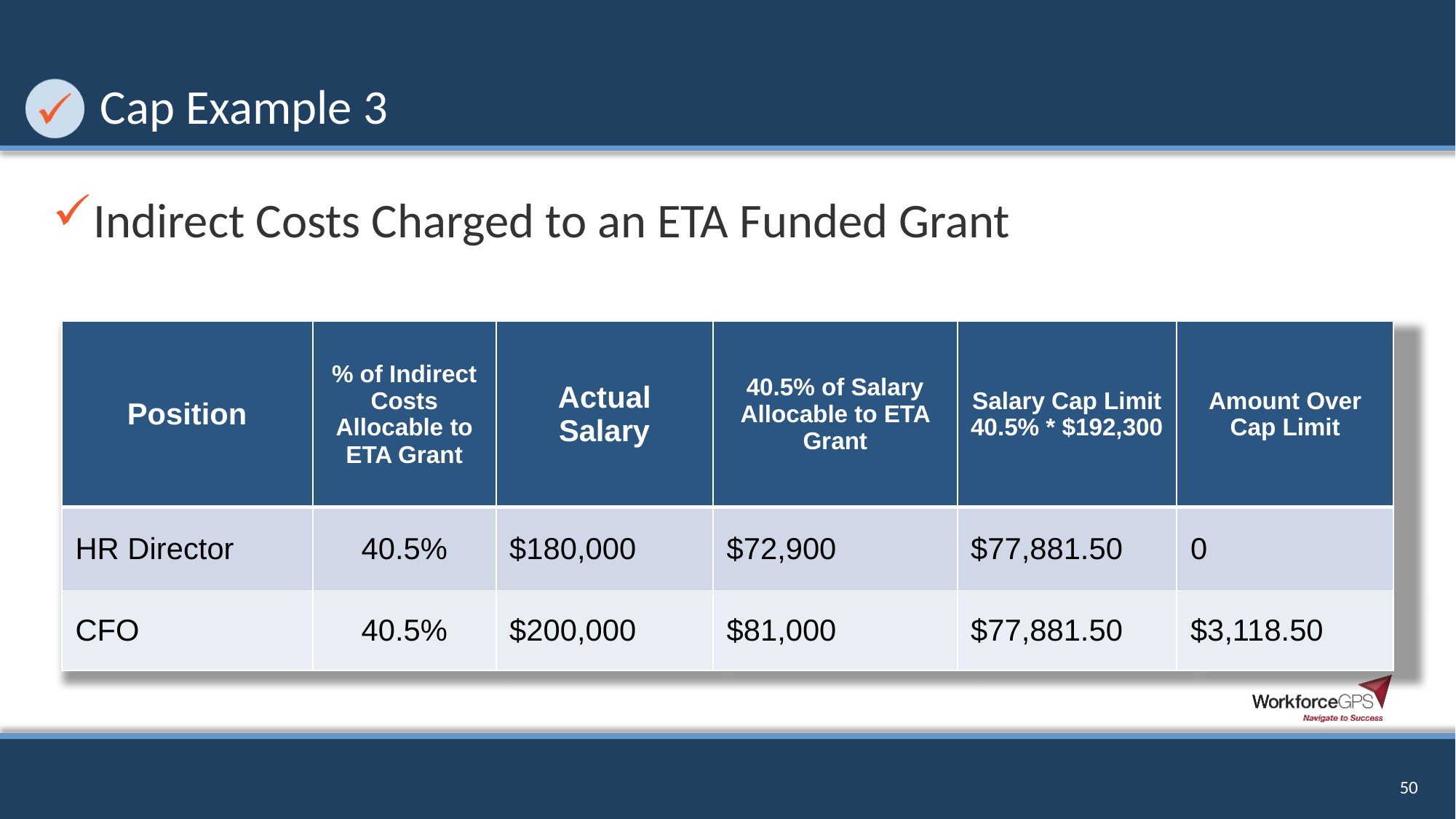

# Cap Example 3
Indirect Costs Charged to an ETA Funded Grant
| Position | % of Indirect Costs Allocable to ETA Grant | Actual Salary | 40.5% of Salary Allocable to ETA Grant | Salary Cap Limit 40.5% \* $192,300 | Amount Over Cap Limit |
| --- | --- | --- | --- | --- | --- |
| HR Director | 40.5% | $180,000 | $72,900 | $77,881.50 | 0 |
| CFO | 40.5% | $200,000 | $81,000 | $77,881.50 | $3,118.50 |
50